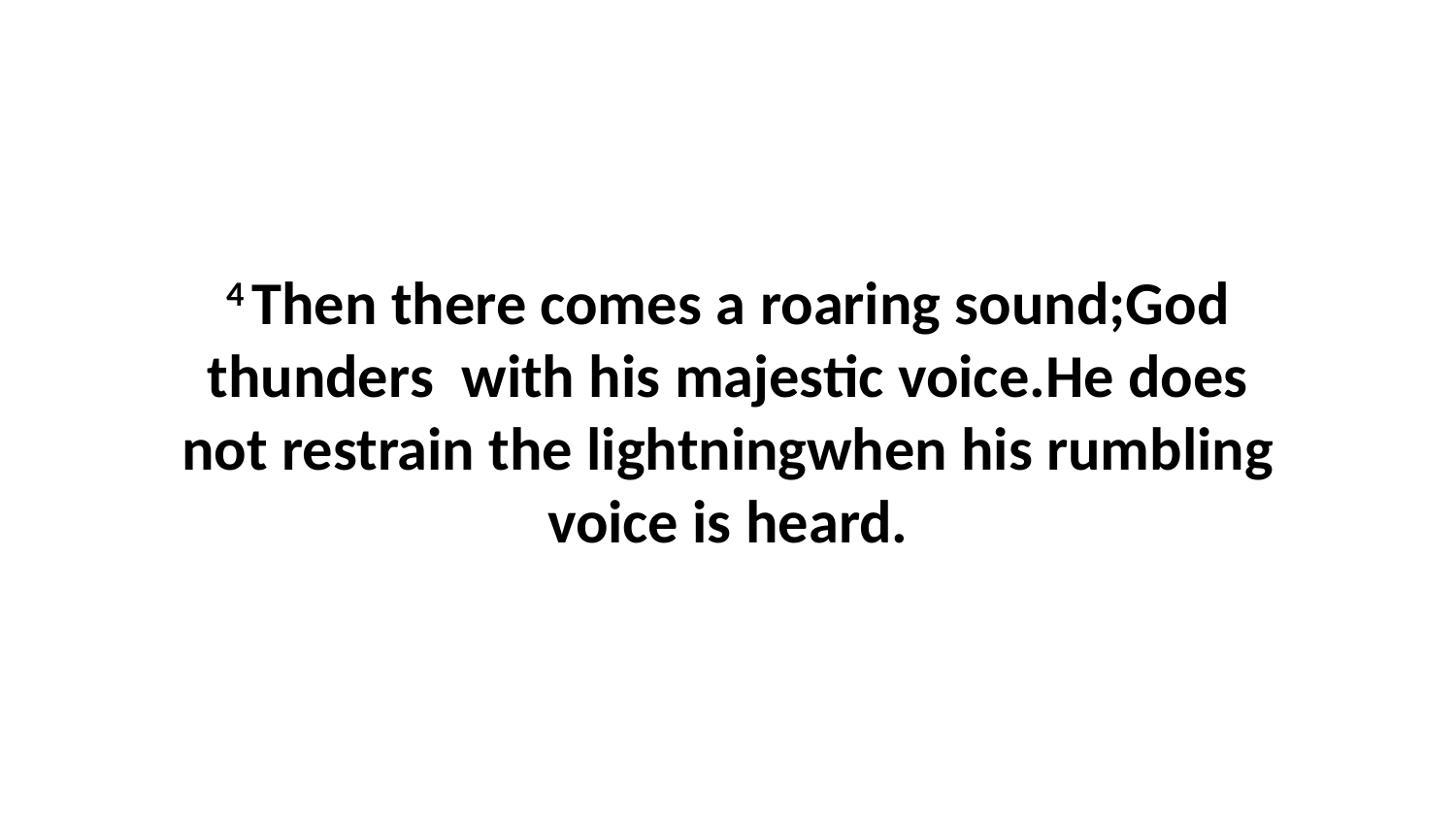

4 Then there comes a roaring sound;God thunders  with his majestic voice.He does not restrain the lightningwhen his rumbling voice is heard.